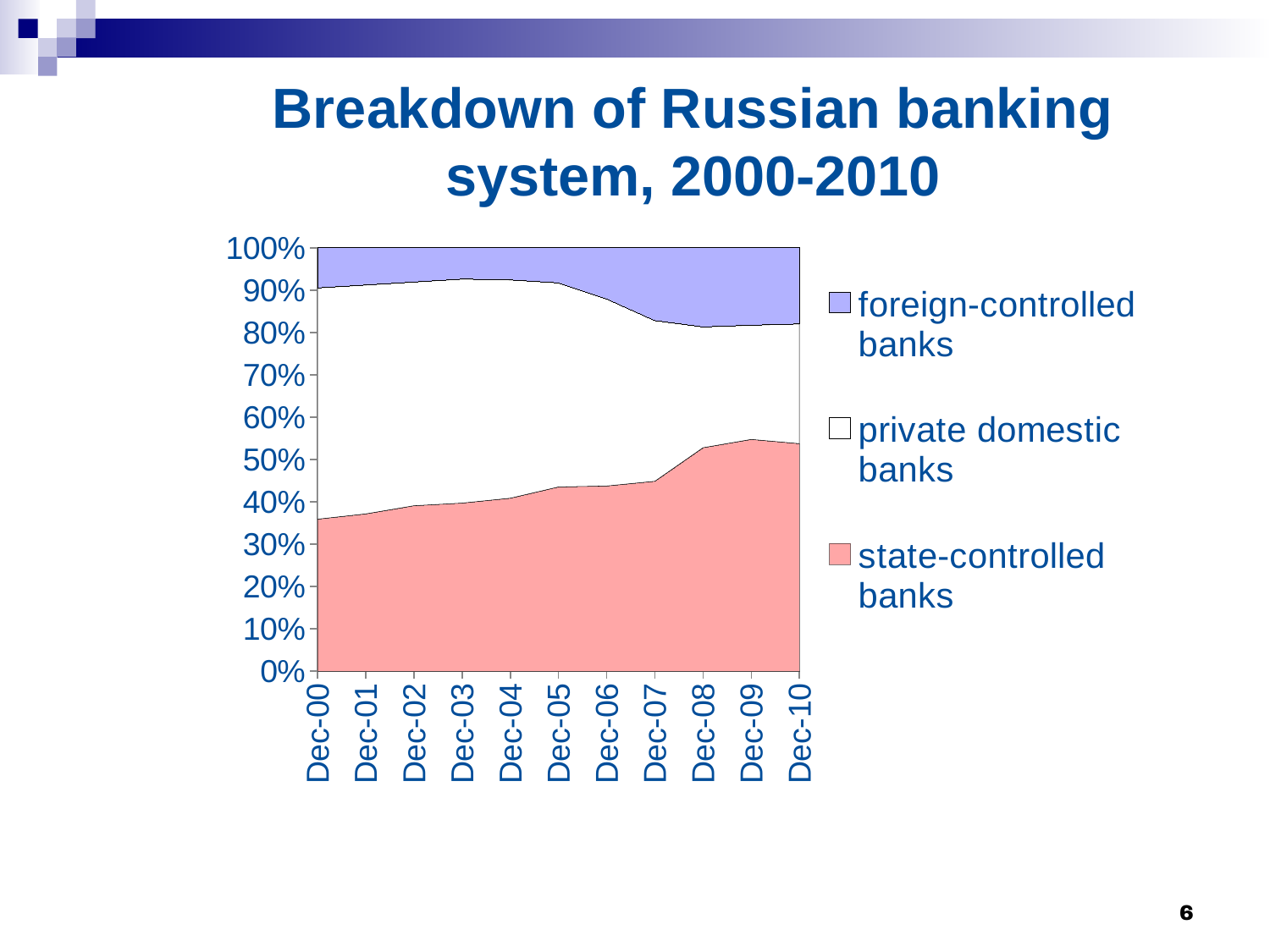

Breakdown of Russian banking system, 2000-2010

### Chart

| Category | state-controlled banks | private domestic banks | foreign-controlled banks |
|---|---|---|---|
| 36891 | 0.35892072338624476 | 0.5460792766137589 | 0.09500000000000021 |
| 37256 | 0.37135093584834117 | 0.54064906415166 | 0.08800000000000023 |
| 37621 | 0.39066053940607437 | 0.5283394605939257 | 0.08100000000000004 |
| 37986 | 0.39688789919117373 | 0.5291121008088263 | 0.07400000000000015 |
| 38352 | 0.4084978925023471 | 0.5155021074976511 | 0.07600000000000011 |
| 38717 | 0.4350362450386143 | 0.4819637549613858 | 0.08300000000000023 |
| 39082 | 0.4372782107563935 | 0.4417217892436075 | 0.12100000000000002 |
| 39447 | 0.44851100572597397 | 0.37948899427402827 | 0.17200000000000001 |
| 39813 | 0.5276246574692313 | 0.28537534253077007 | 0.1870000000000003 |
| 40178 | 0.5472406273525092 | 0.269759372647492 | 0.18300000000000027 |
| 40543 | 0.5372852110663664 | 0.28271478893363416 | 0.18000000000000024 |
6